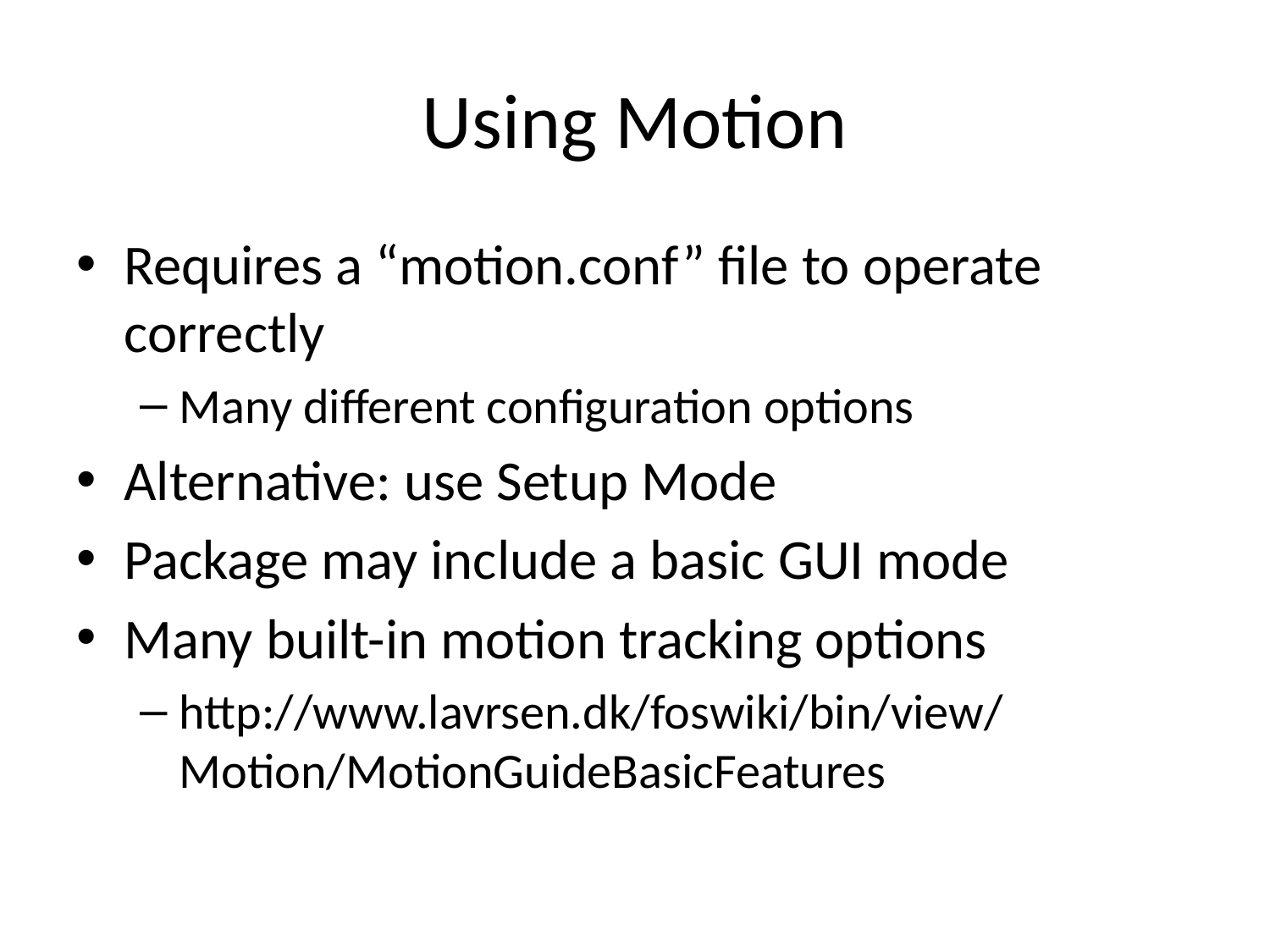

# Using Motion
Requires a “motion.conf” file to operate correctly
Many different configuration options
Alternative: use Setup Mode
Package may include a basic GUI mode
Many built-in motion tracking options
http://www.lavrsen.dk/foswiki/bin/view/Motion/MotionGuideBasicFeatures